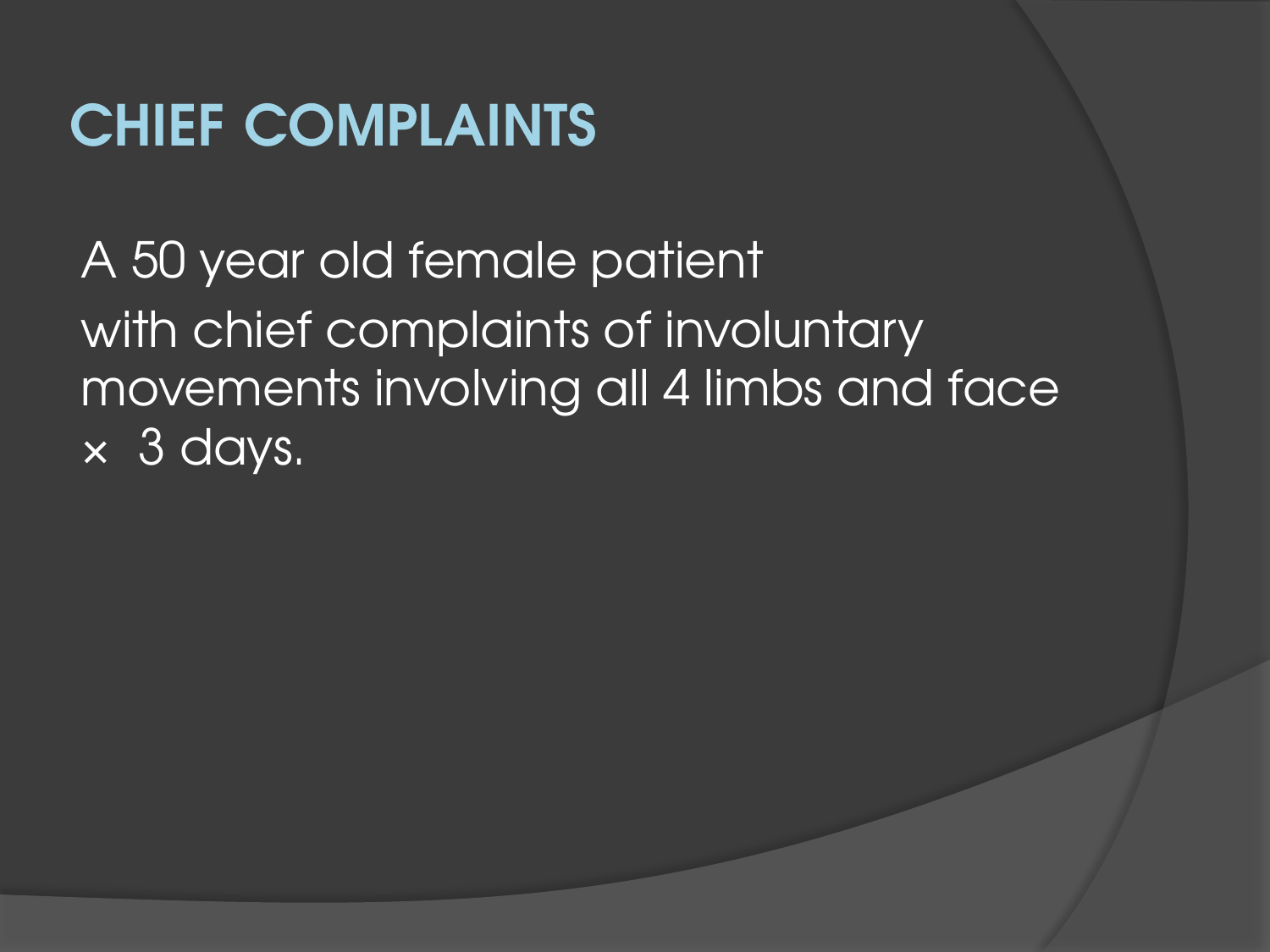

# CHIEF COMPLAINTS
A 50 year old female patient
with chief complaints of involuntary movements involving all 4 limbs and face ×  3 days.